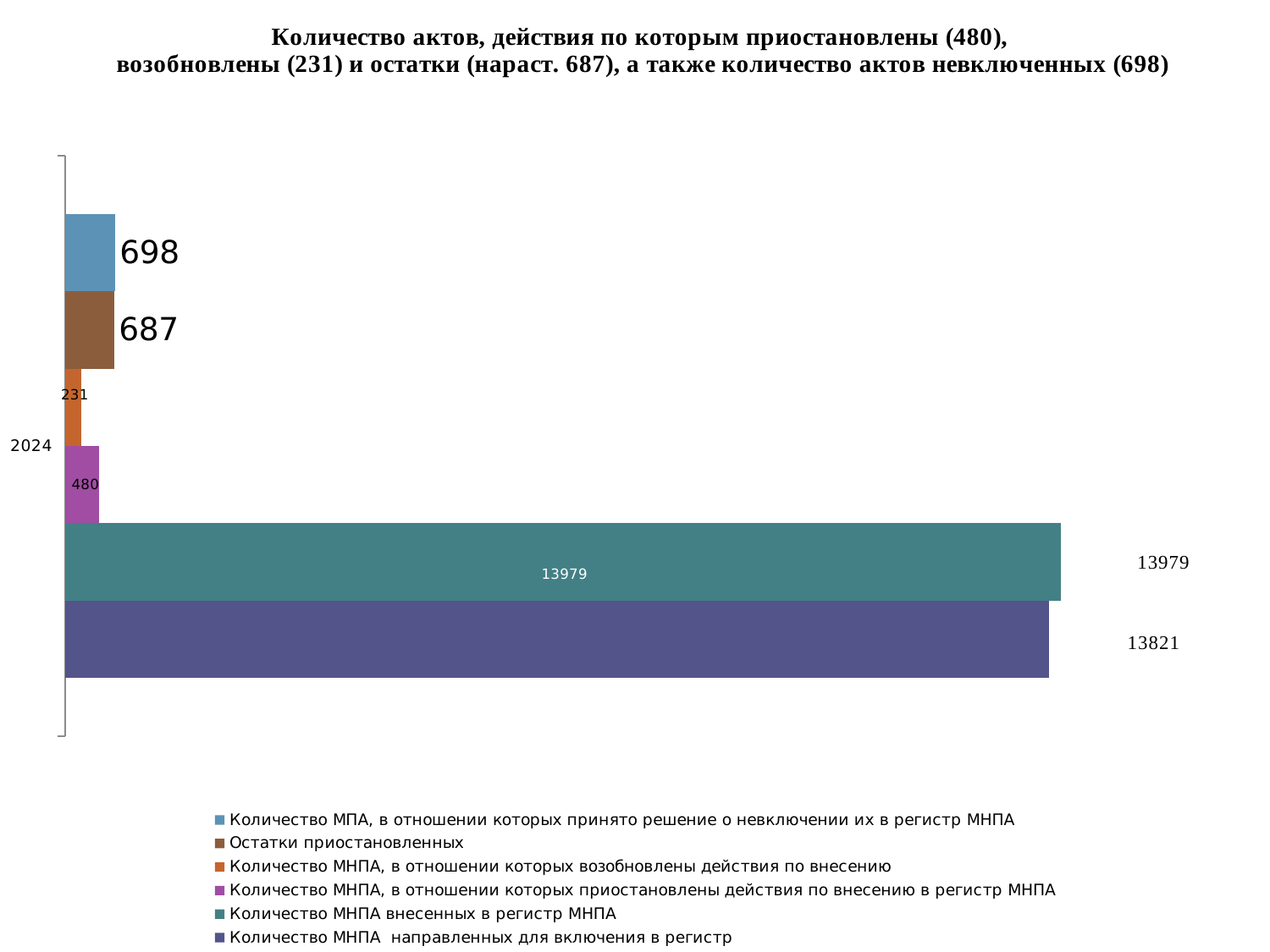

### Chart

| Category | Количество МНПА  направленных для включения в регистр | Количество МНПА внесенных в регистр МНПА | Количество МНПА, в отношении которых приостановлены действия по внесению в регистр МНПА | Количество МНПА, в отношении которых возобновлены действия по внесению | Остатки приостановленных | Количество МПА, в отношении которых принято решение о невключении их в регистр МНПА |
|---|---|---|---|---|---|---|
| 2024 | 13821.0 | 13979.0 | 480.0 | 231.0 | 687.0 | 698.0 |